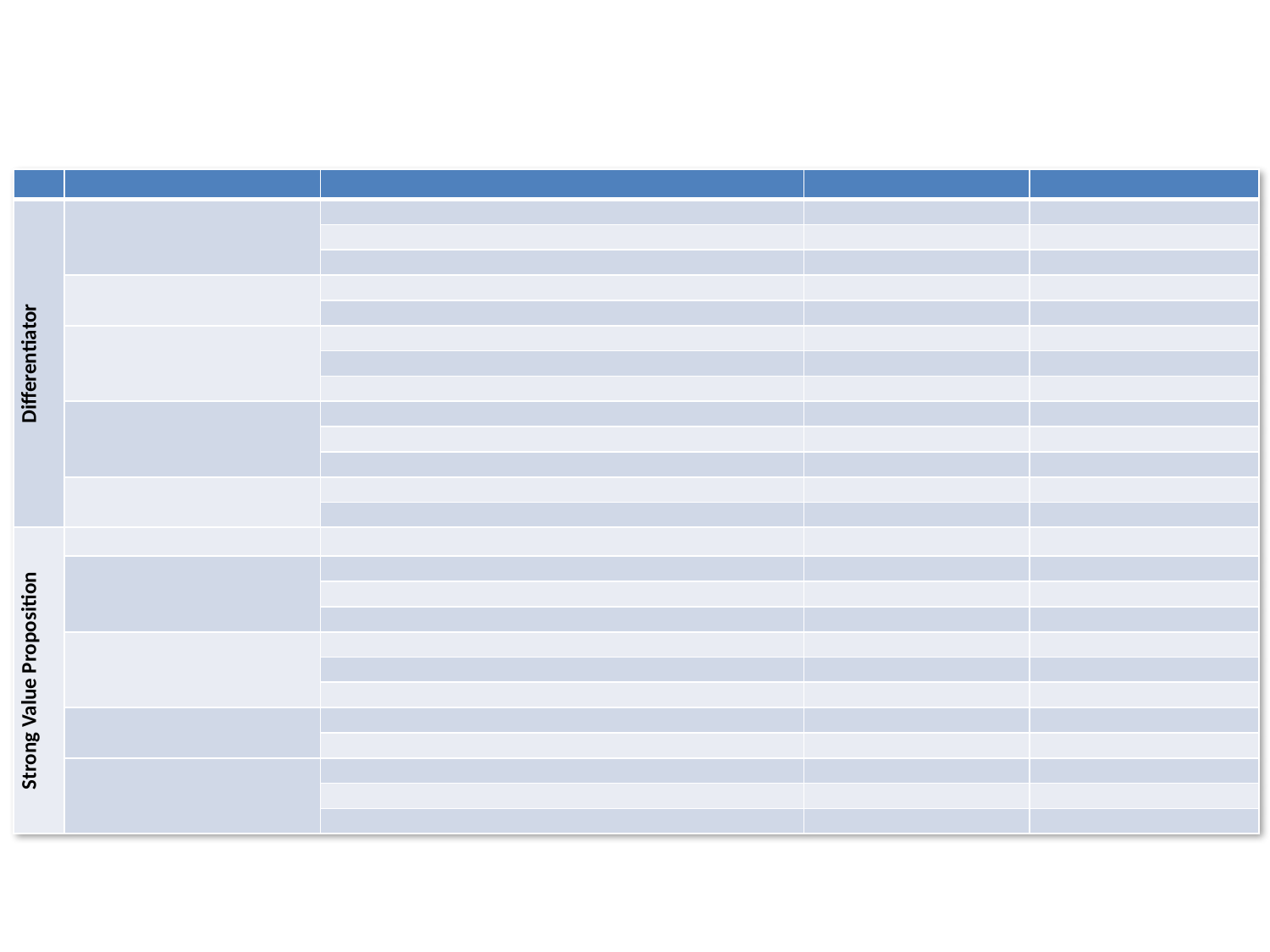

|  |  |  |  |  |
| --- | --- | --- | --- | --- |
| Differentiator |  |  |  |  |
|  |  |  |  |  |
|  |  |  |  |  |
|  |  |  |  |  |
|  |  |  |  |  |
|  |  |  |  |  |
|  |  |  |  |  |
|  |  |  |  |  |
|  |  |  |  |  |
|  |  |  |  |  |
|  |  |  |  |  |
|  |  |  |  |  |
|  |  |  |  |  |
| Strong Value Proposition |  |  |  |  |
|  |  |  |  |  |
|  |  |  |  |  |
|  |  |  |  |  |
|  |  |  |  |  |
|  |  |  |  |  |
|  |  |  |  |  |
|  |  |  |  |  |
|  |  |  |  |  |
|  |  |  |  |  |
|  |  |  |  |  |
|  |  |  |  |  |